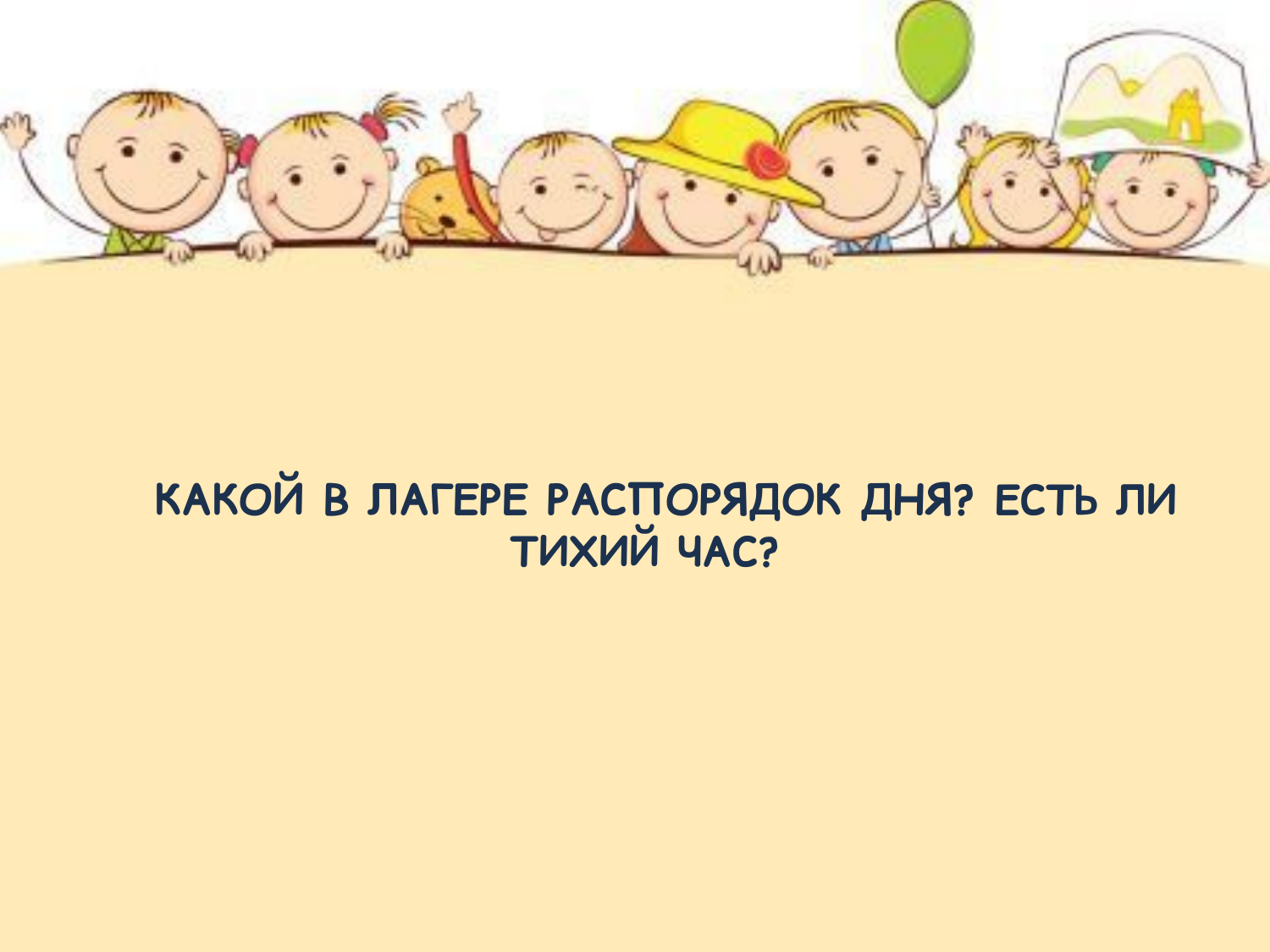

# Какой в лагере распорядок дня? Есть ли тихий час?